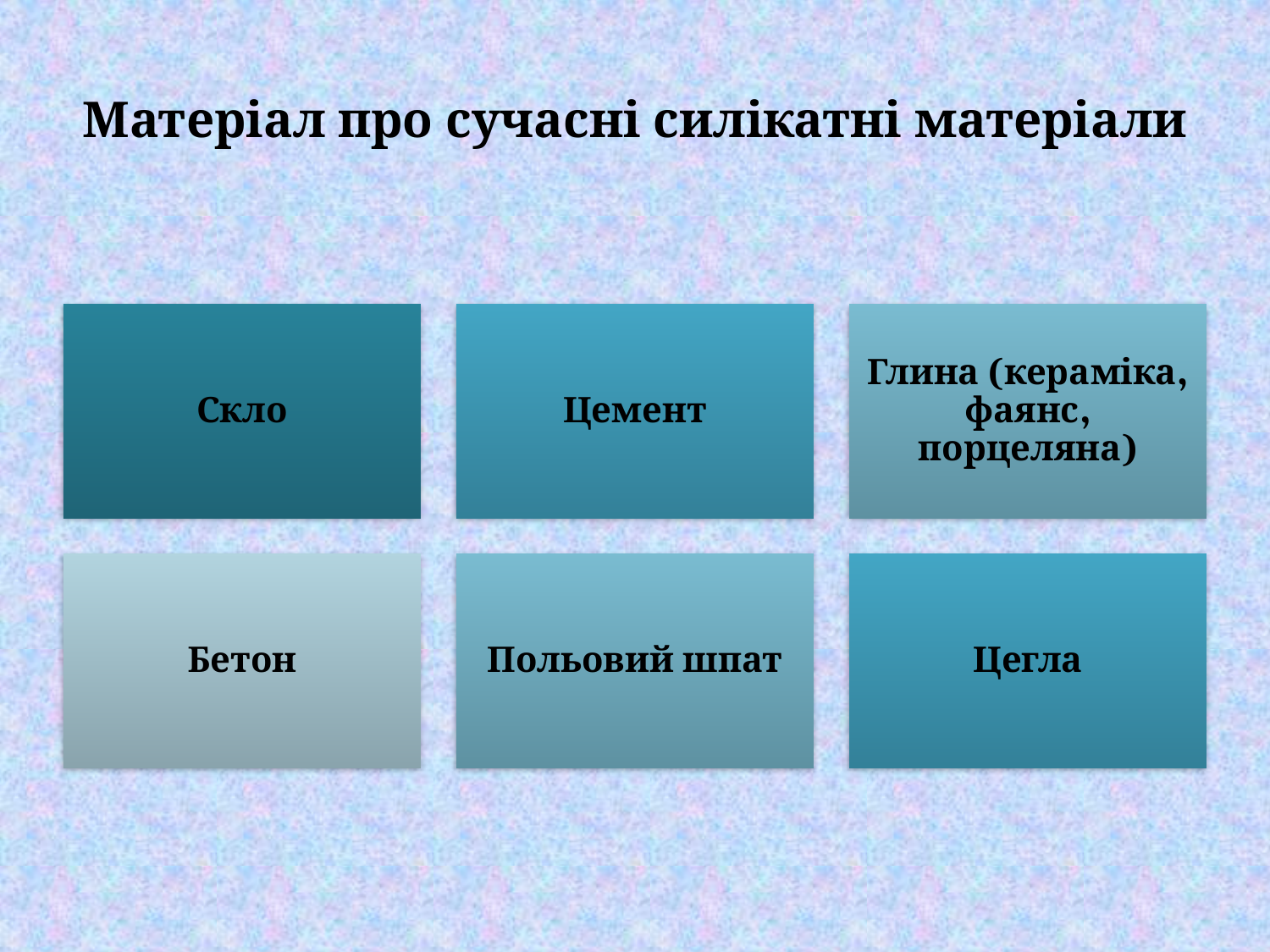

# Матеріал про сучасні силікатні матеріали
Скло
Цемент
Глина (кераміка, фаянс, порцеляна)
Бетон
Польовий шпат
Цегла